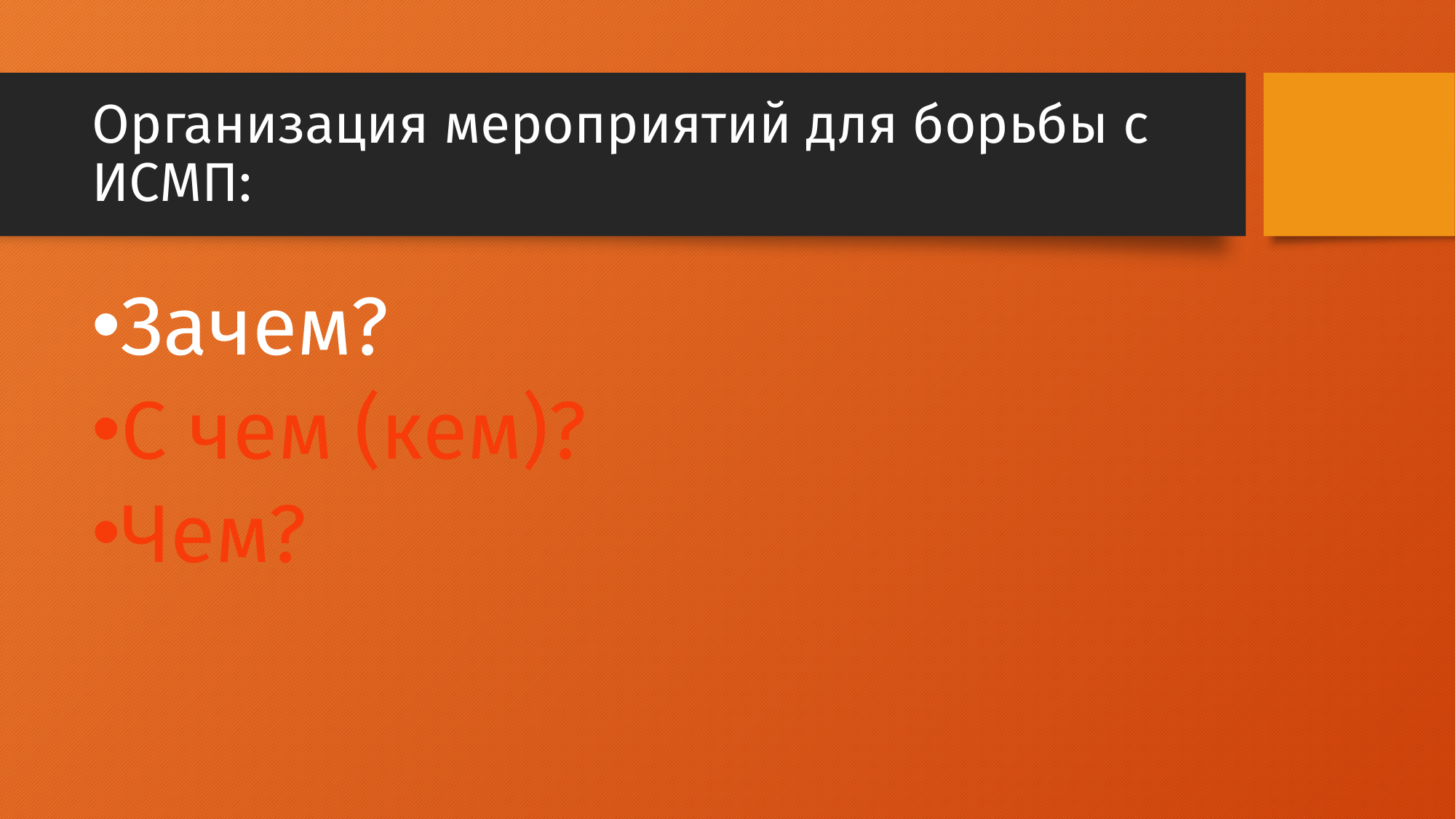

# Организация мероприятий для борьбы с ИСМП:
Зачем?
С чем (кем)?
Чем?